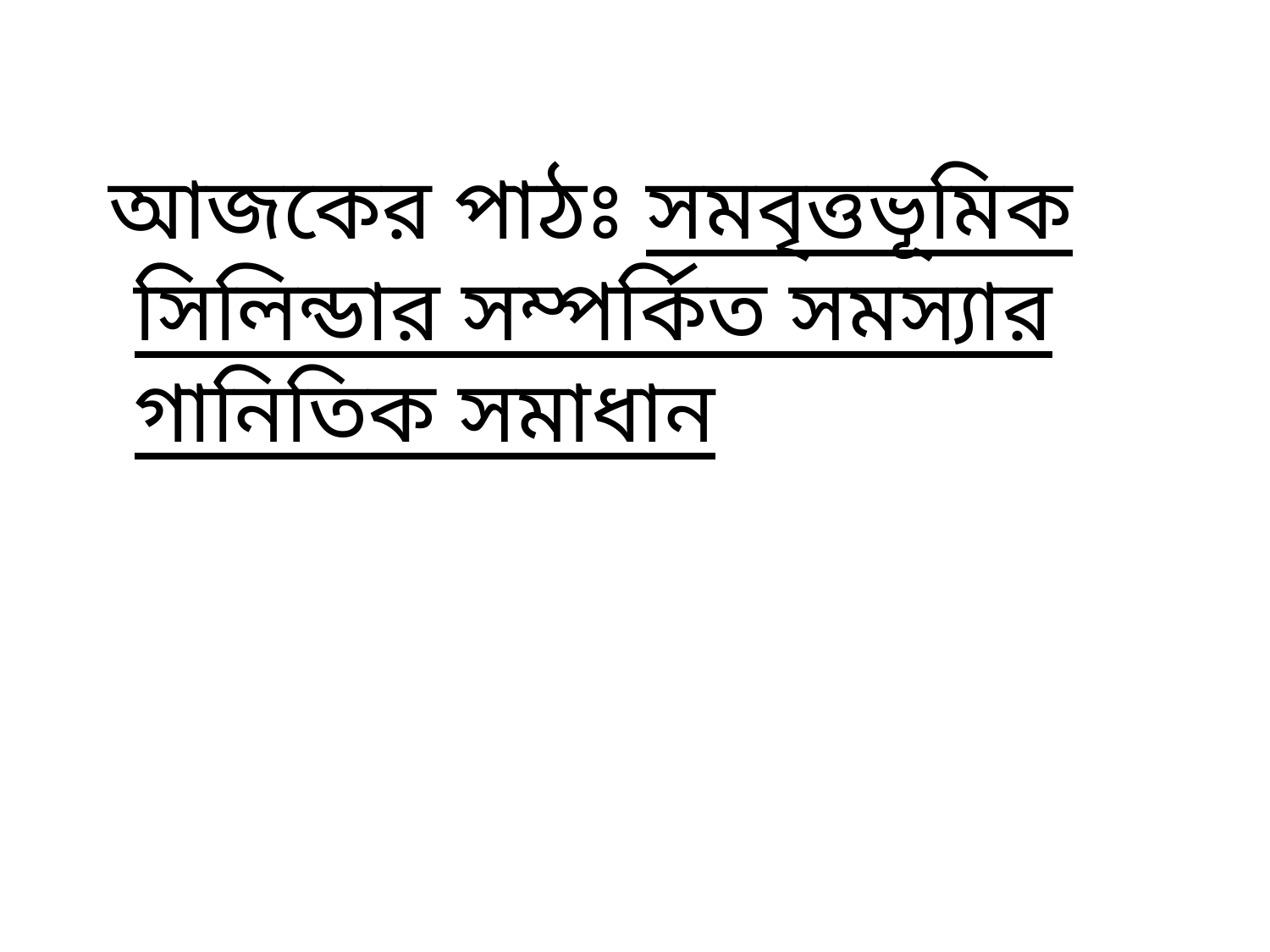

আজকের পাঠঃ সমবৃত্তভূমিক সিলিন্ডার সম্পর্কিত সমস্যার গানিতিক সমাধান